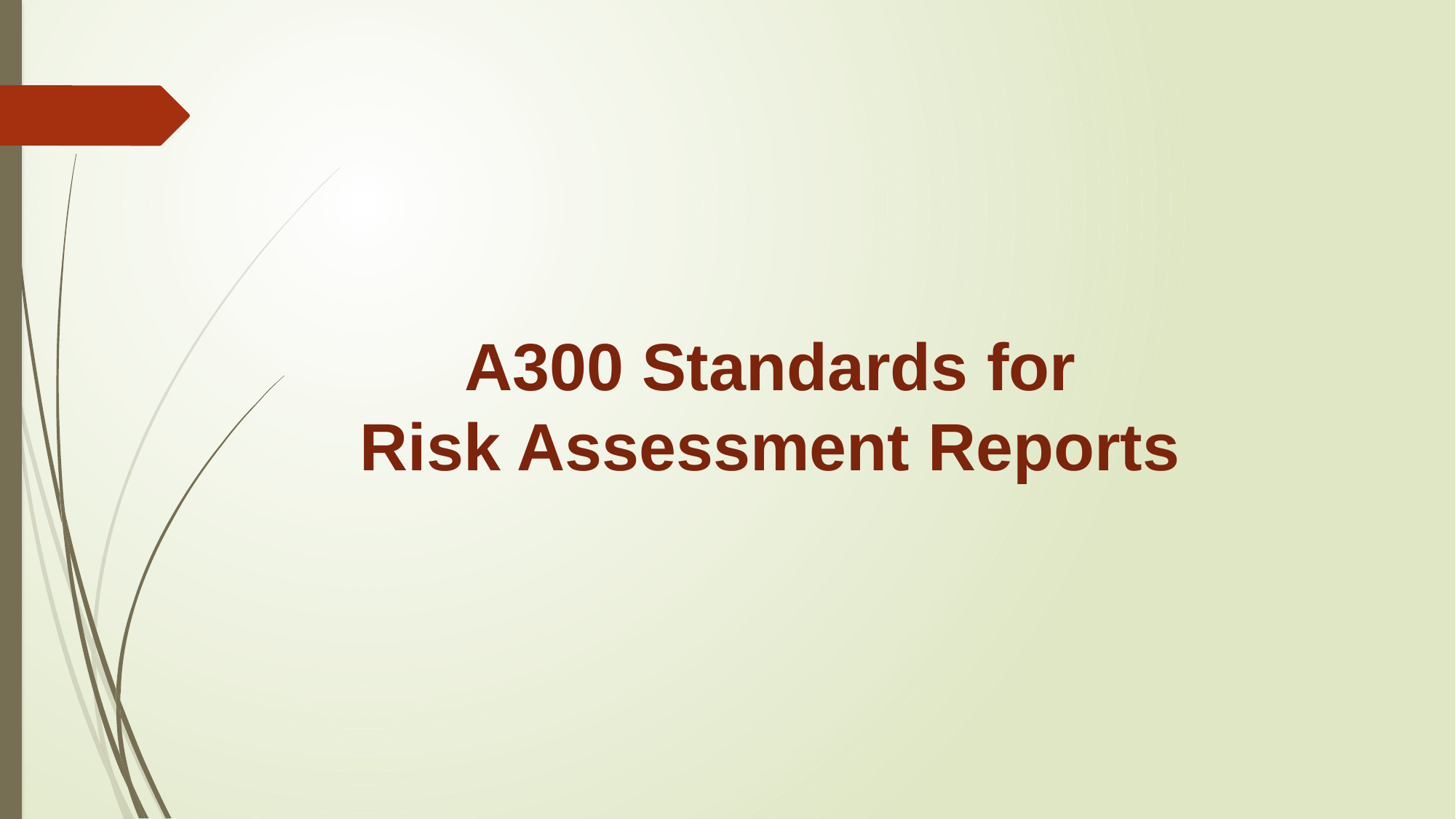

# A300 Standards for Risk Assessment Reports